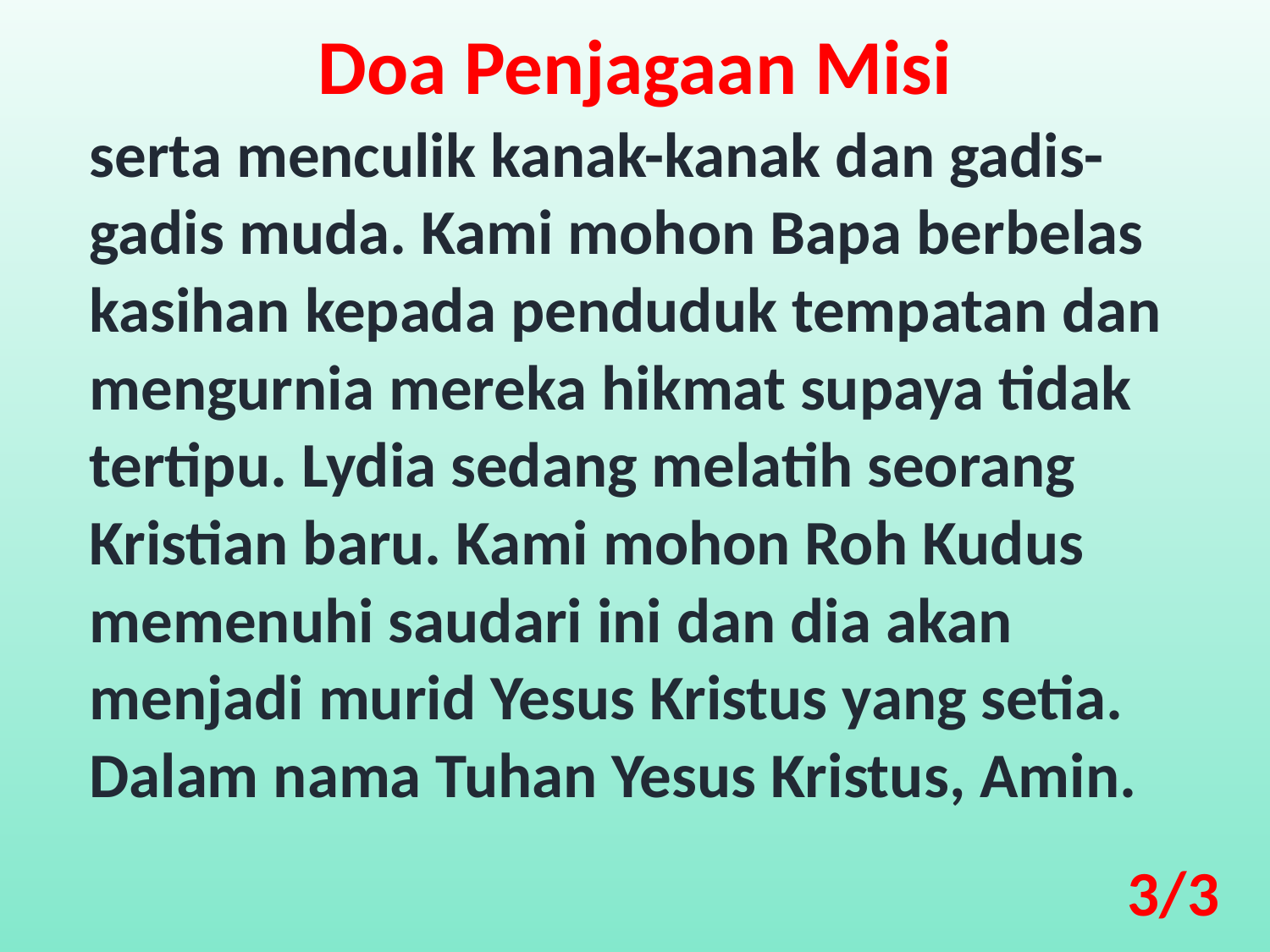

Doa Penjagaan Misi
serta menculik kanak-kanak dan gadis-gadis muda. Kami mohon Bapa berbelas kasihan kepada penduduk tempatan dan mengurnia mereka hikmat supaya tidak tertipu. Lydia sedang melatih seorang Kristian baru. Kami mohon Roh Kudus memenuhi saudari ini dan dia akan menjadi murid Yesus Kristus yang setia. Dalam nama Tuhan Yesus Kristus, Amin.
3/3